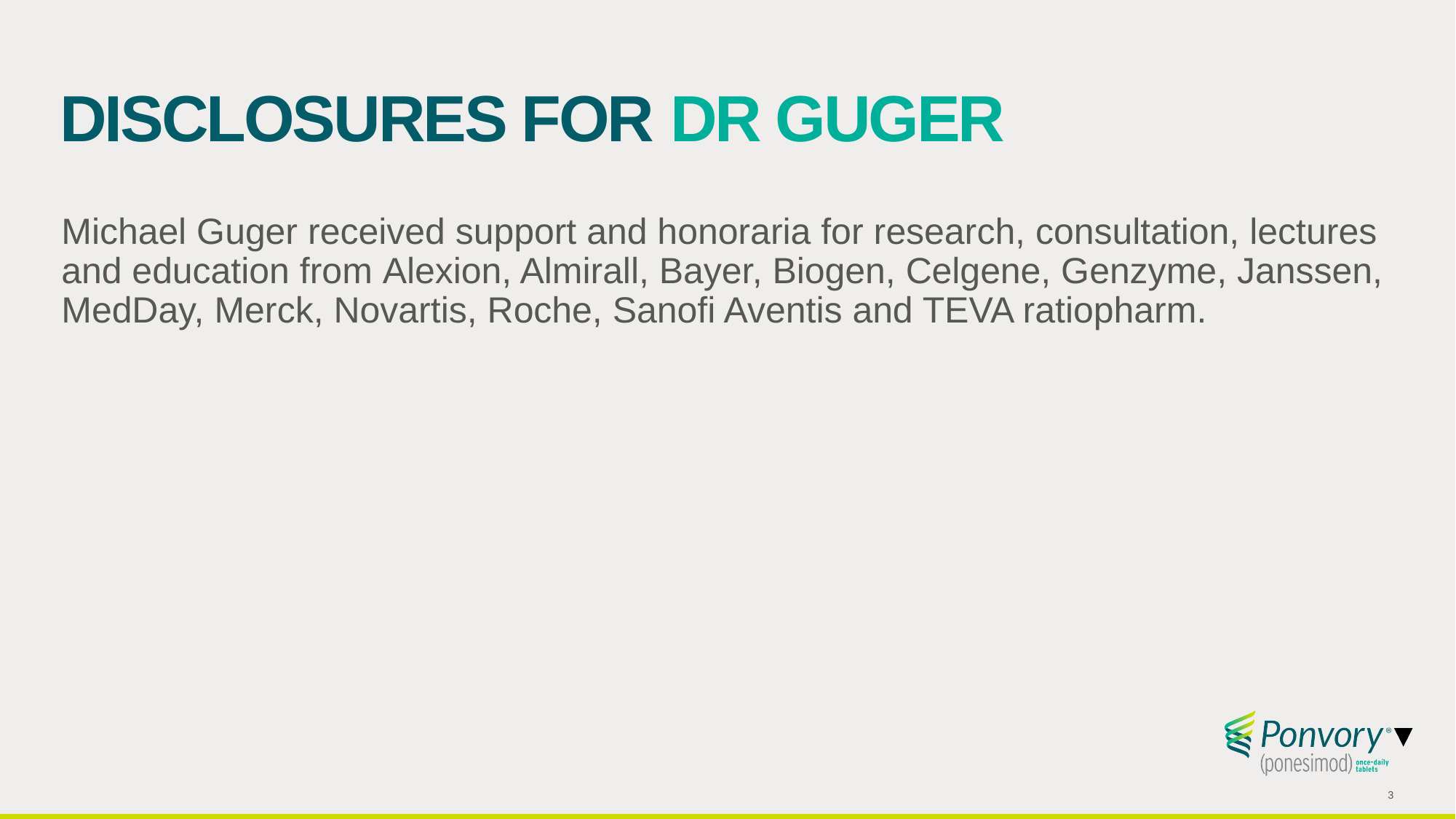

# DISCLOSURES FOR DR GUGER
Michael Guger received support and honoraria for research, consultation, lectures and education from Alexion, Almirall, Bayer, Biogen, Celgene, Genzyme, Janssen, MedDay, Merck, Novartis, Roche, Sanofi Aventis and TEVA ratiopharm.